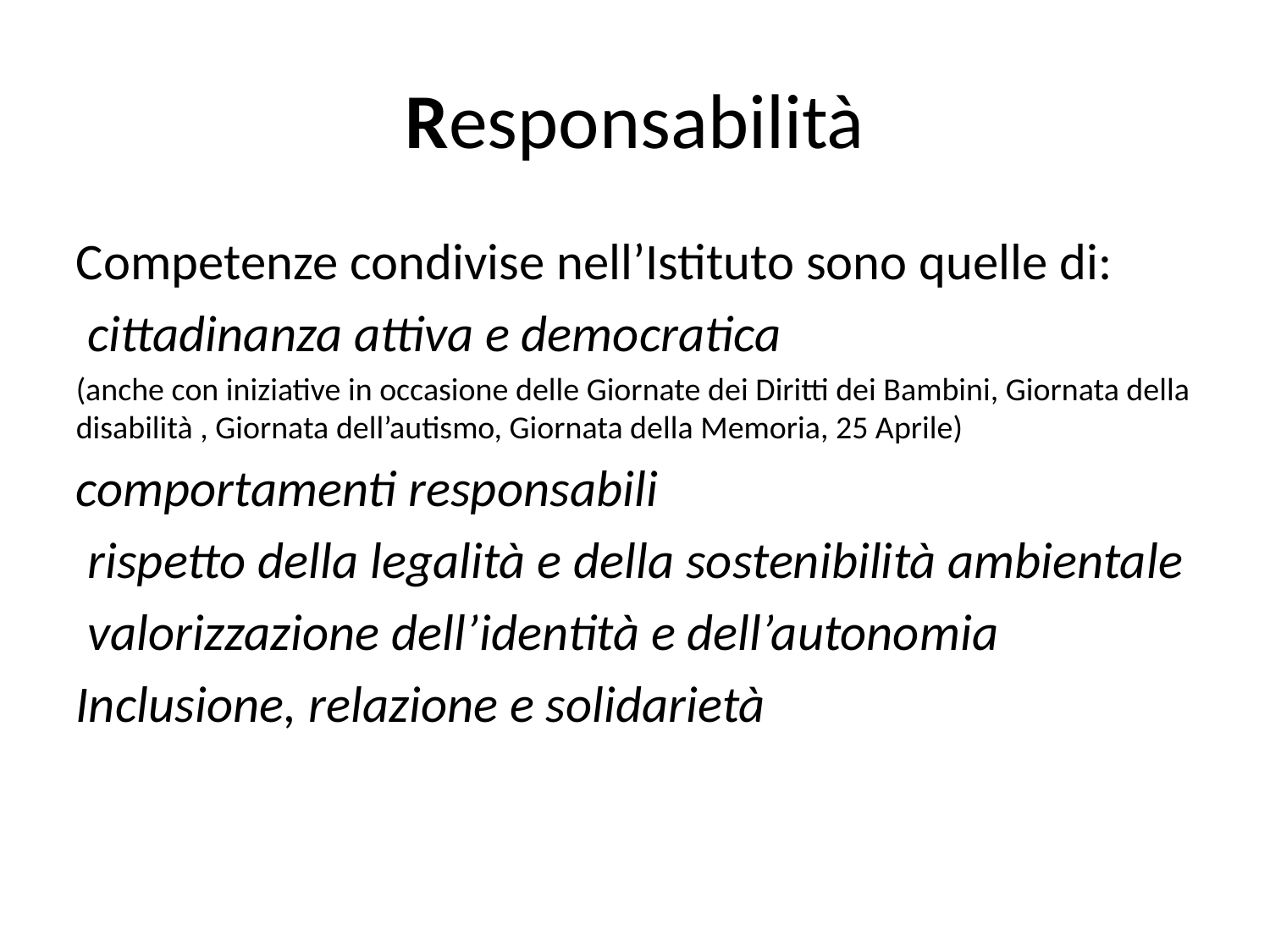

Responsabilità
Competenze condivise nell’Istituto sono quelle di:
 cittadinanza attiva e democratica
(anche con iniziative in occasione delle Giornate dei Diritti dei Bambini, Giornata della disabilità , Giornata dell’autismo, Giornata della Memoria, 25 Aprile)
comportamenti responsabili
 rispetto della legalità e della sostenibilità ambientale
 valorizzazione dell’identità e dell’autonomia
Inclusione, relazione e solidarietà